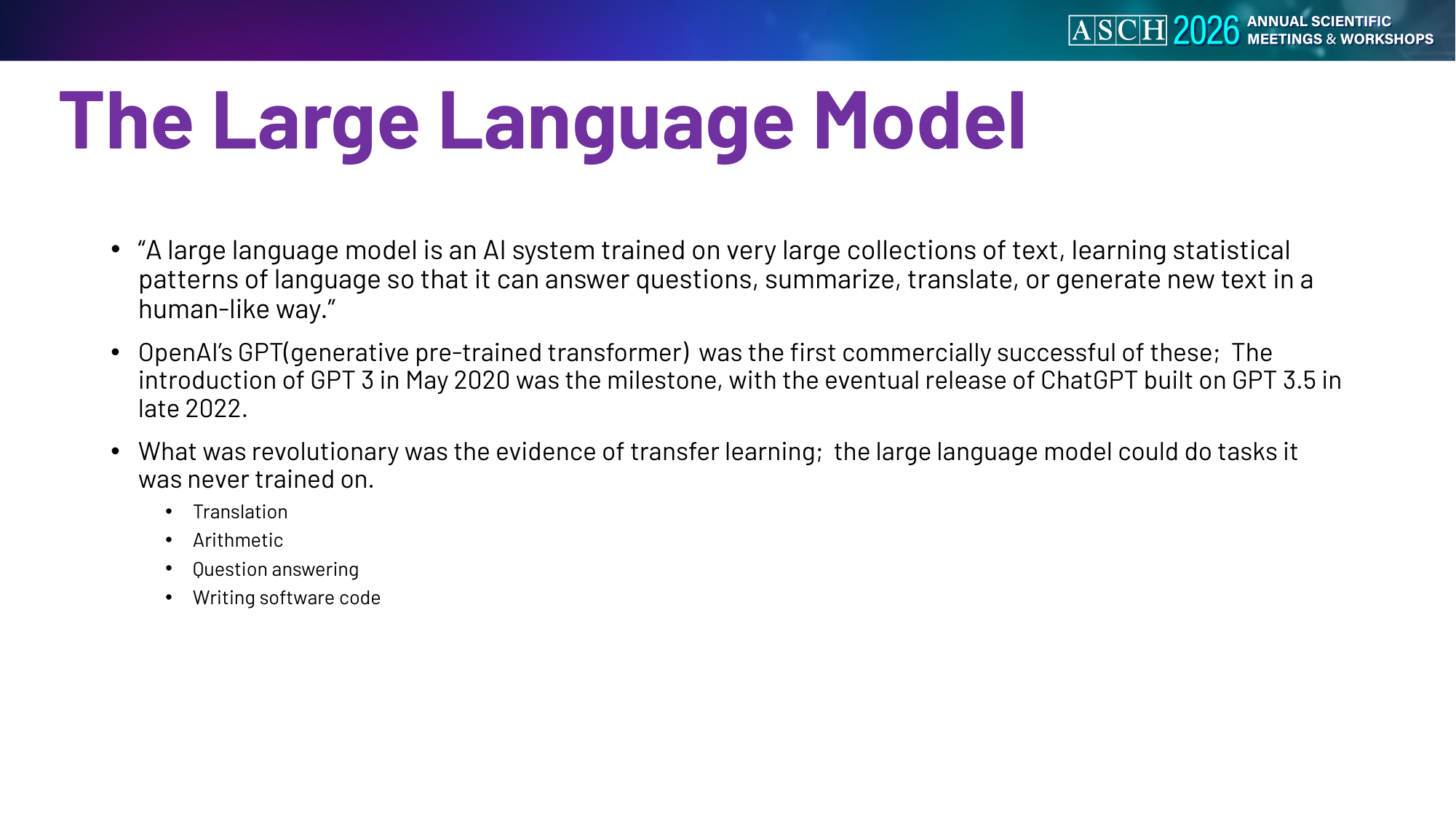

# The Large Language Model
“A large language model is an AI system trained on very large collections of text, learning statistical patterns of language so that it can answer questions, summarize, translate, or generate new text in a human-like way.”
OpenAI’s GPT(generative pre-trained transformer)  was the first commercially successful of these;  The introduction of GPT 3 in May 2020 was the milestone, with the eventual release of ChatGPT built on GPT 3.5 in late 2022.
What was revolutionary was the evidence of transfer learning;  the large language model could do tasks it was never trained on.
Translation
Arithmetic
Question answering
Writing software code